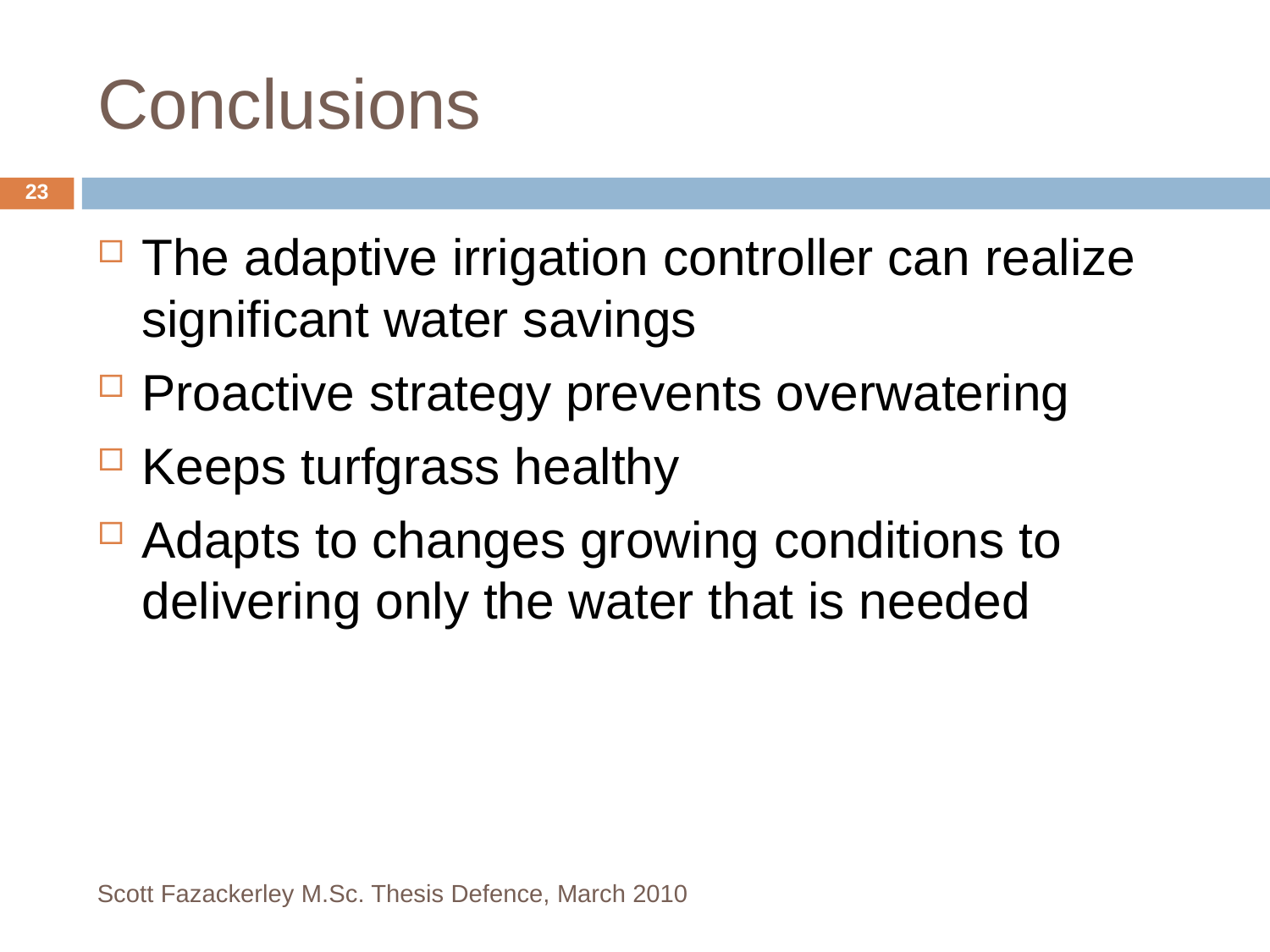

Conclusions
23
The adaptive irrigation controller can realize significant water savings
Proactive strategy prevents overwatering
Keeps turfgrass healthy
Adapts to changes growing conditions to delivering only the water that is needed

Scott Fazackerley M.Sc. Thesis Defence, March 2010